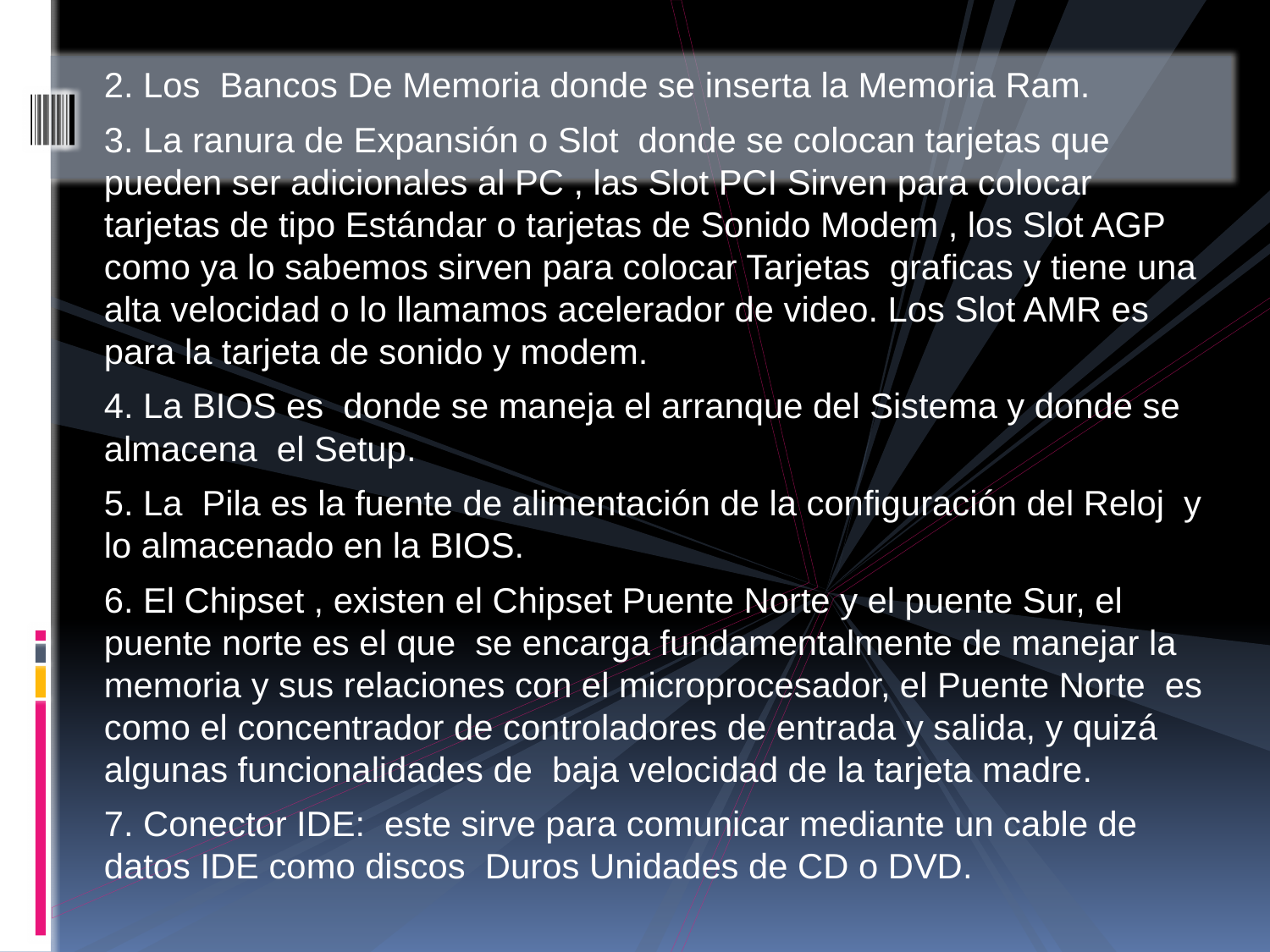

2. Los  Bancos De Memoria donde se inserta la Memoria Ram.
3. La ranura de Expansión o Slot  donde se colocan tarjetas que pueden ser adicionales al PC , las Slot PCI Sirven para colocar  tarjetas de tipo Estándar o tarjetas de Sonido Modem , los Slot AGP como ya lo sabemos sirven para colocar Tarjetas  graficas y tiene una alta velocidad o lo llamamos acelerador de video. Los Slot AMR es para la tarjeta de sonido y modem.
4. La BIOS es  donde se maneja el arranque del Sistema y donde se almacena  el Setup.
5. La  Pila es la fuente de alimentación de la configuración del Reloj  y lo almacenado en la BIOS.
6. El Chipset , existen el Chipset Puente Norte y el puente Sur, el puente norte es el que  se encarga fundamentalmente de manejar la memoria y sus relaciones con el microprocesador, el Puente Norte  es como el concentrador de controladores de entrada y salida, y quizá algunas funcionalidades de  baja velocidad de la tarjeta madre.
7. Conector IDE:  este sirve para comunicar mediante un cable de datos IDE como discos  Duros Unidades de CD o DVD.